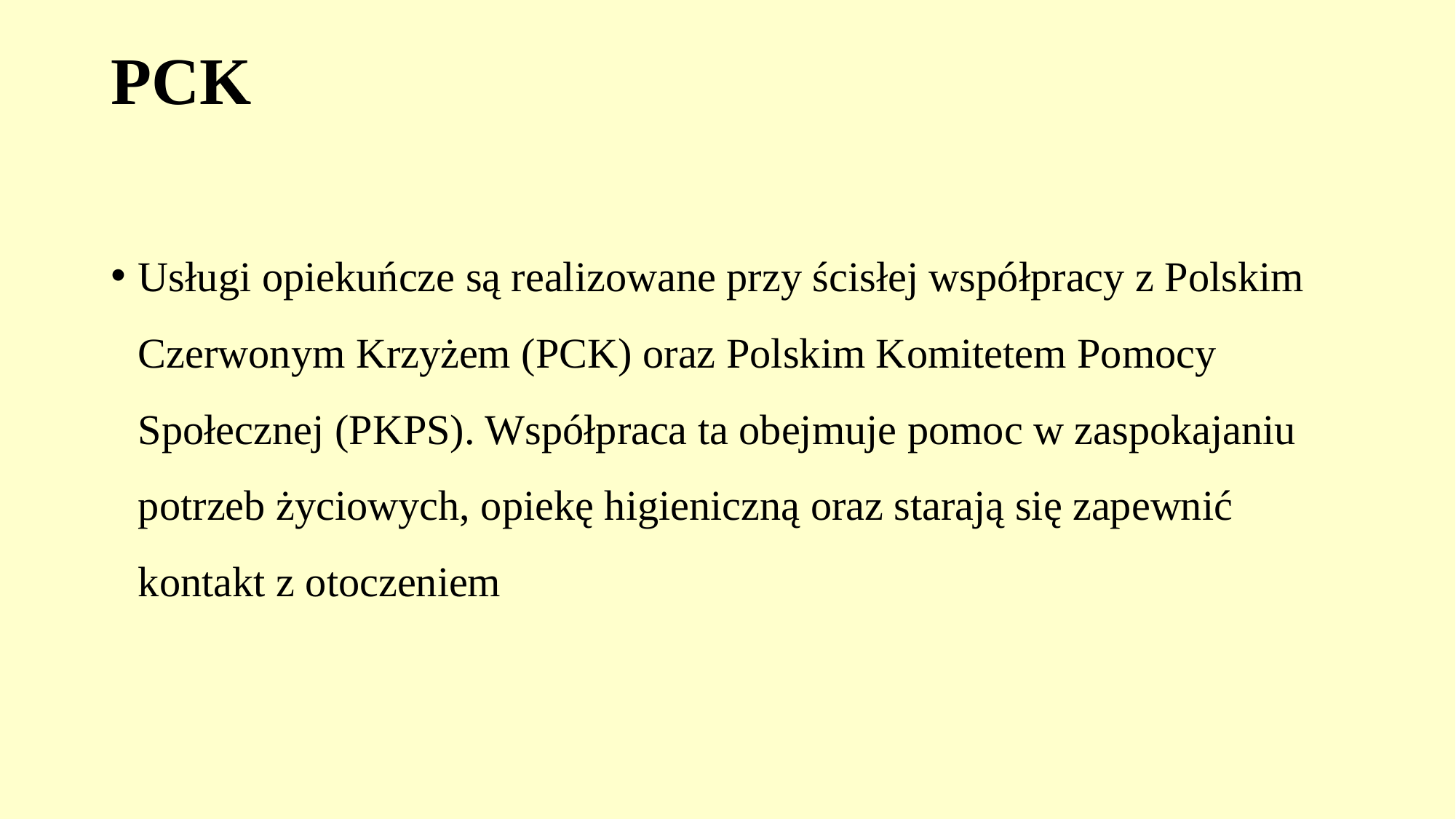

# PCK
Usługi opiekuńcze są realizowane przy ścisłej współpracy z Polskim Czerwonym Krzyżem (PCK) oraz Polskim Komitetem Pomocy Społecznej (PKPS). Współpraca ta obejmuje pomoc w zaspokajaniu potrzeb życiowych, opiekę higieniczną oraz starają się zapewnić kontakt z otoczeniem